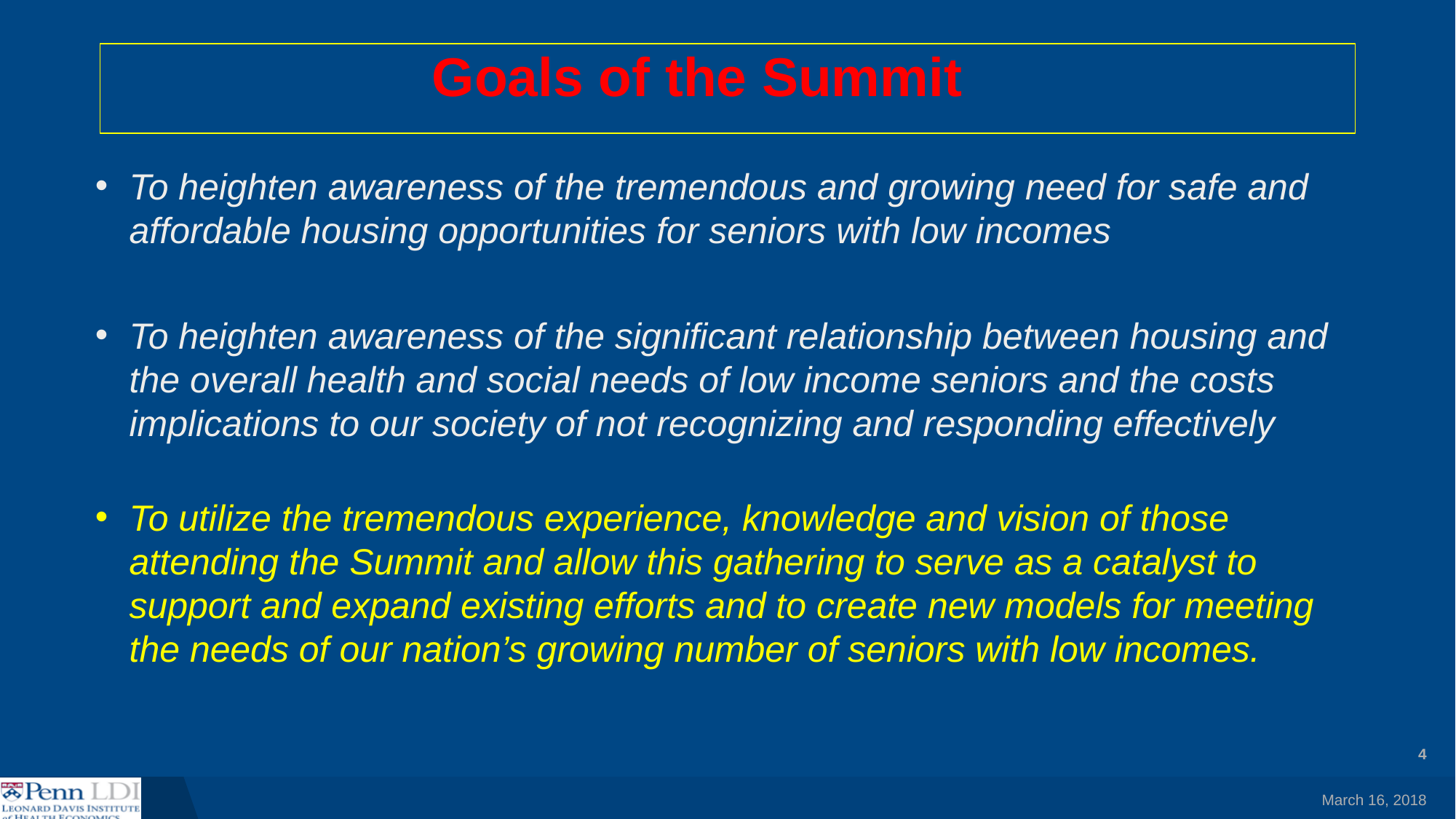

# Goals of the Summit
To heighten awareness of the tremendous and growing need for safe and affordable housing opportunities for seniors with low incomes

To heighten awareness of the significant relationship between housing and the overall health and social needs of low income seniors and the costs implications to our society of not recognizing and responding effectively

To utilize the tremendous experience, knowledge and vision of those attending the Summit and allow this gathering to serve as a catalyst to support and expand existing efforts and to create new models for meeting the needs of our nation’s growing number of seniors with low incomes.
4
March 16, 2018